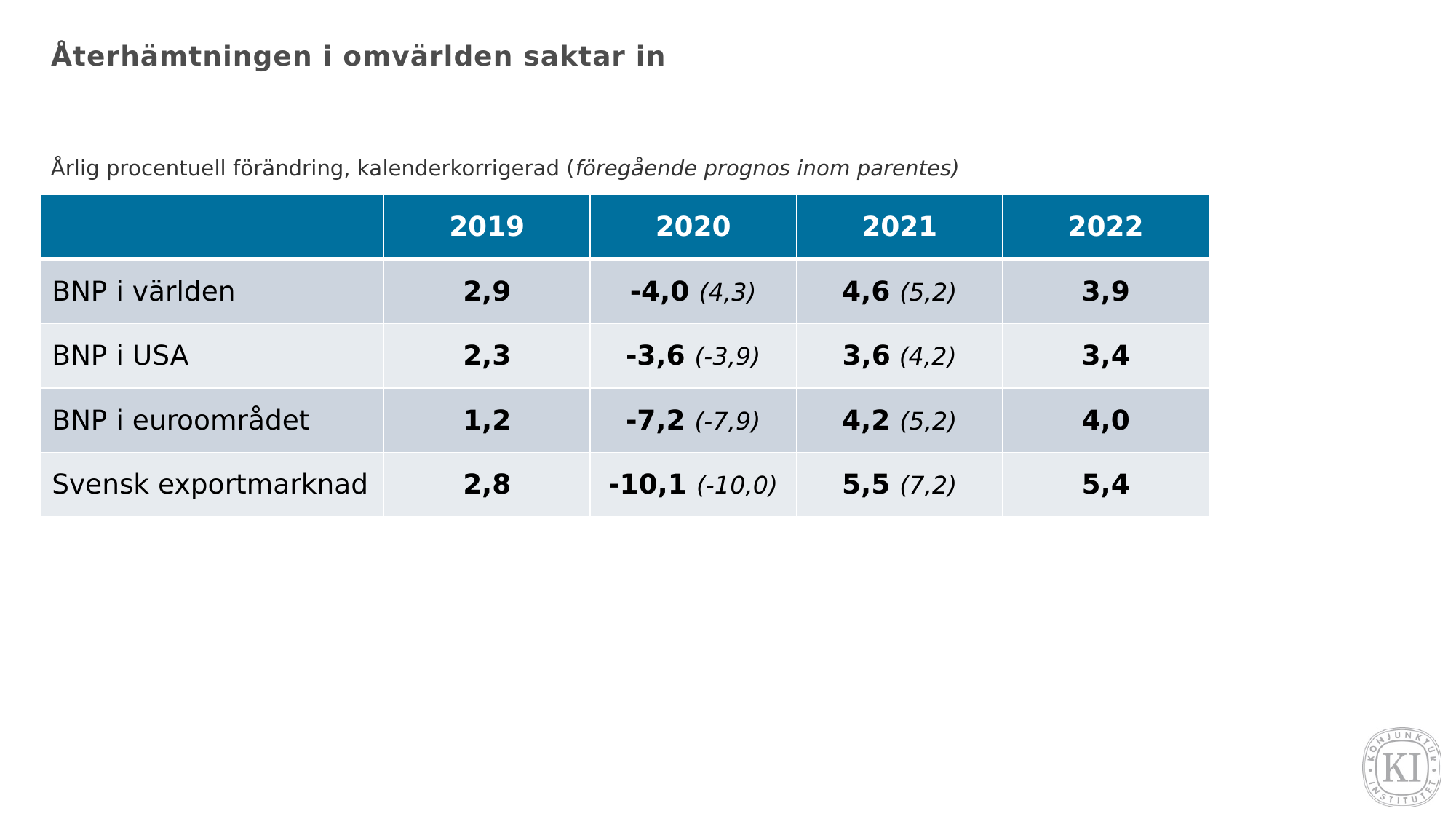

# Återhämtningen i omvärlden saktar in
Årlig procentuell förändring, kalenderkorrigerad (föregående prognos inom parentes)
|  | 2019 | 2020 | 2021 | 2022 |
| --- | --- | --- | --- | --- |
| BNP i världen | 2,9 | -4,0 (4,3) | 4,6 (5,2) | 3,9 |
| BNP i USA | 2,3 | -3,6 (-3,9) | 3,6 (4,2) | 3,4 |
| BNP i euroområdet | 1,2 | -7,2 (-7,9) | 4,2 (5,2) | 4,0 |
| Svensk exportmarknad | 2,8 | -10,1 (-10,0) | 5,5 (7,2) | 5,4 |